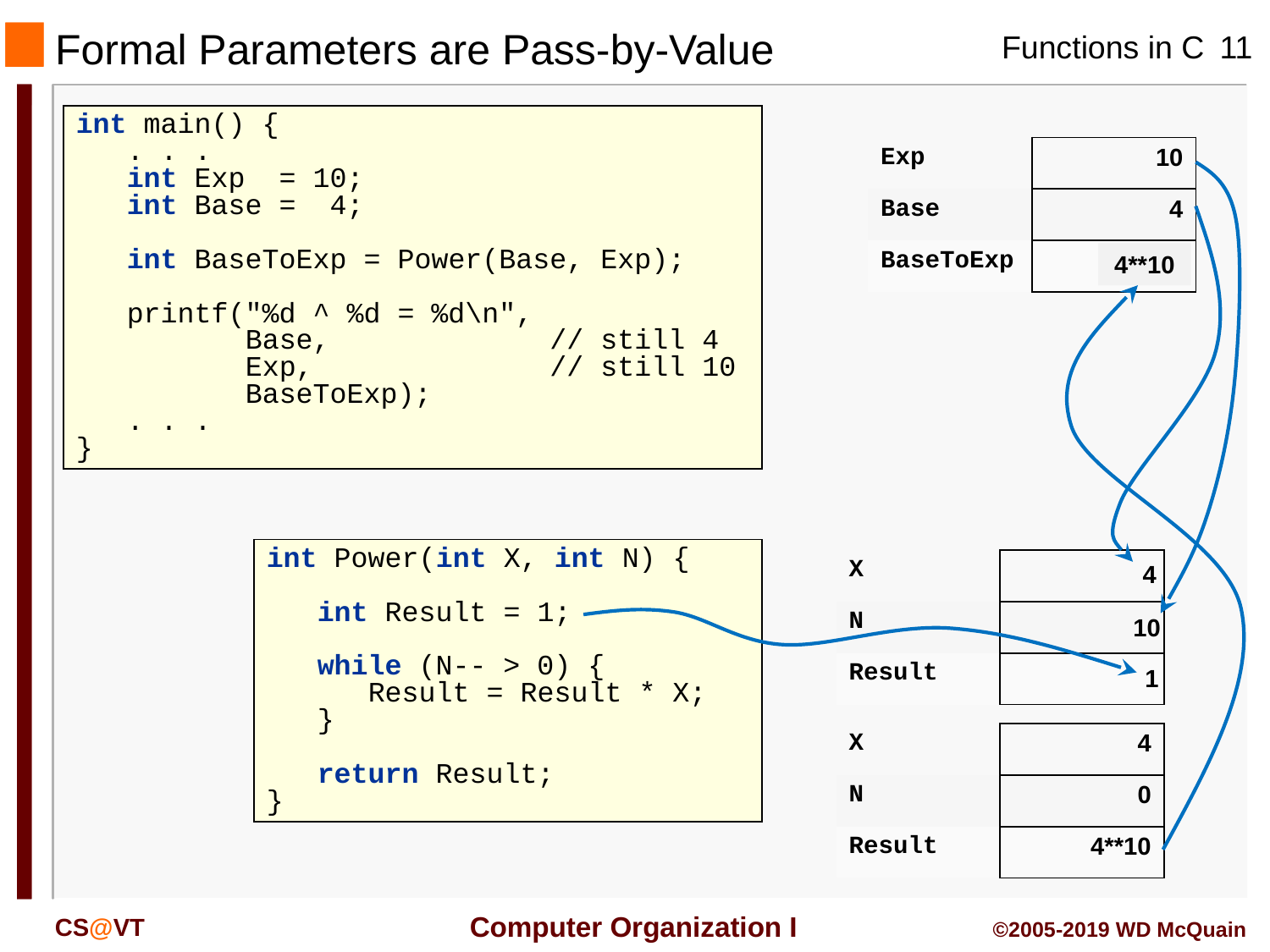

# Formal Parameters are Pass-by-Value
int main() {
   . . .
   int Exp  = 10;
   int Base =  4;

   int BaseToExp = Power(Base, Exp);

   printf("%d ^ %d = %d\n",
          Base,             // still 4
          Exp,              // still 10
          BaseToExp);
   . . .
}
| Exp | 10 |
| --- | --- |
| Base | 4 |
| BaseToExp | ?? |

10

4
4**10

int Power(int X, int N) {

   int Result = 1;

   while (N-- > 0) {
      Result = Result * X;
   }

   return Result;
}
| X |  |
| --- | --- |
| N |  |
| Result |  |

1
| X | 4 |
| --- | --- |
| N | 0 |
| Result | 4\*\*10 |